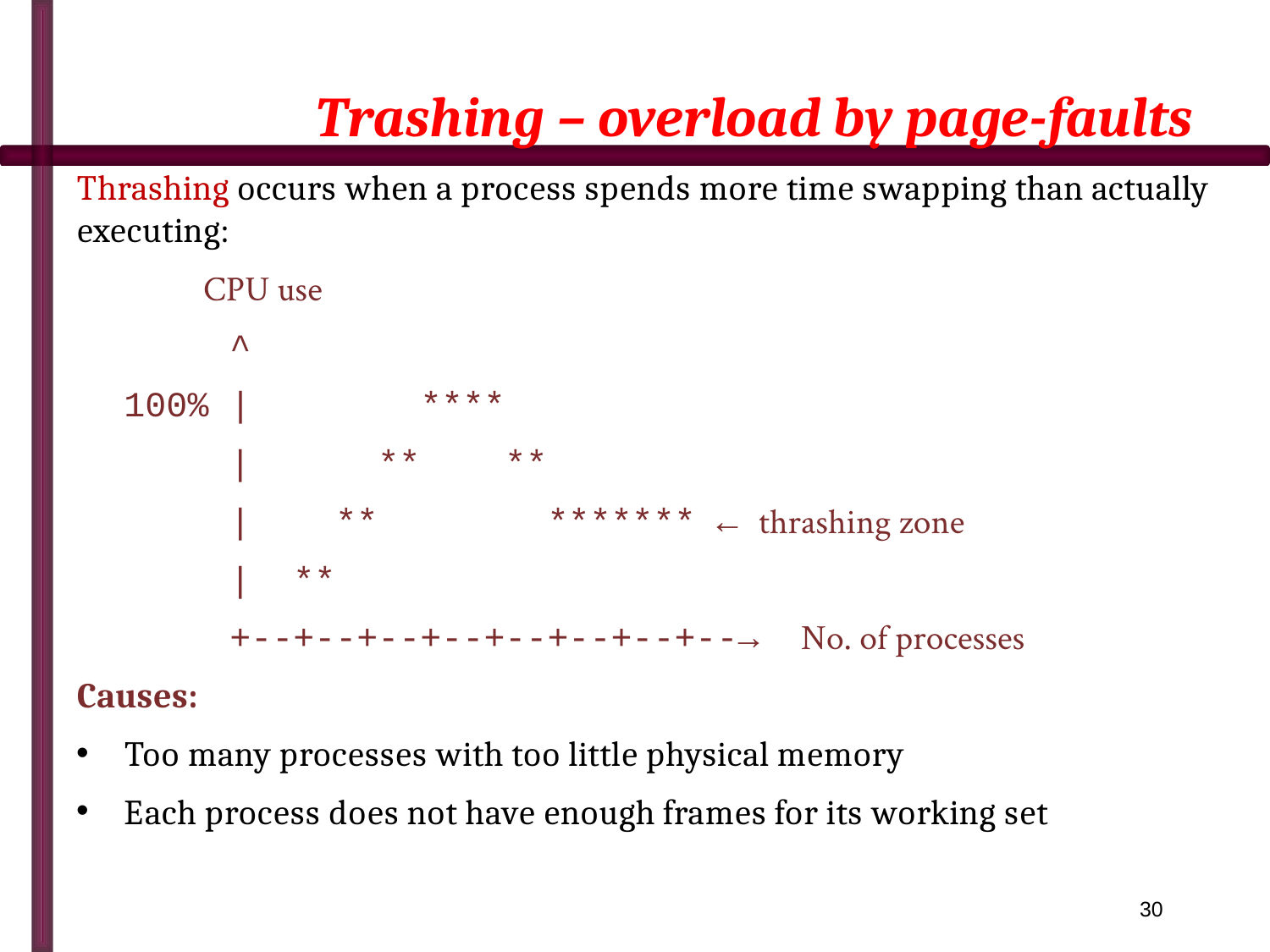

# Trashing – overload by page-faults
Thrashing occurs when a process spends more time swapping than actually executing:
	CPU use
     ^
100% |        ****
     |      **    **
     |    **        ******* ← thrashing zone
     |  **
     +--+--+--+--+--+--+--+--→  No. of processes
Causes:
Too many processes with too little physical memory
Each process does not have enough frames for its working set